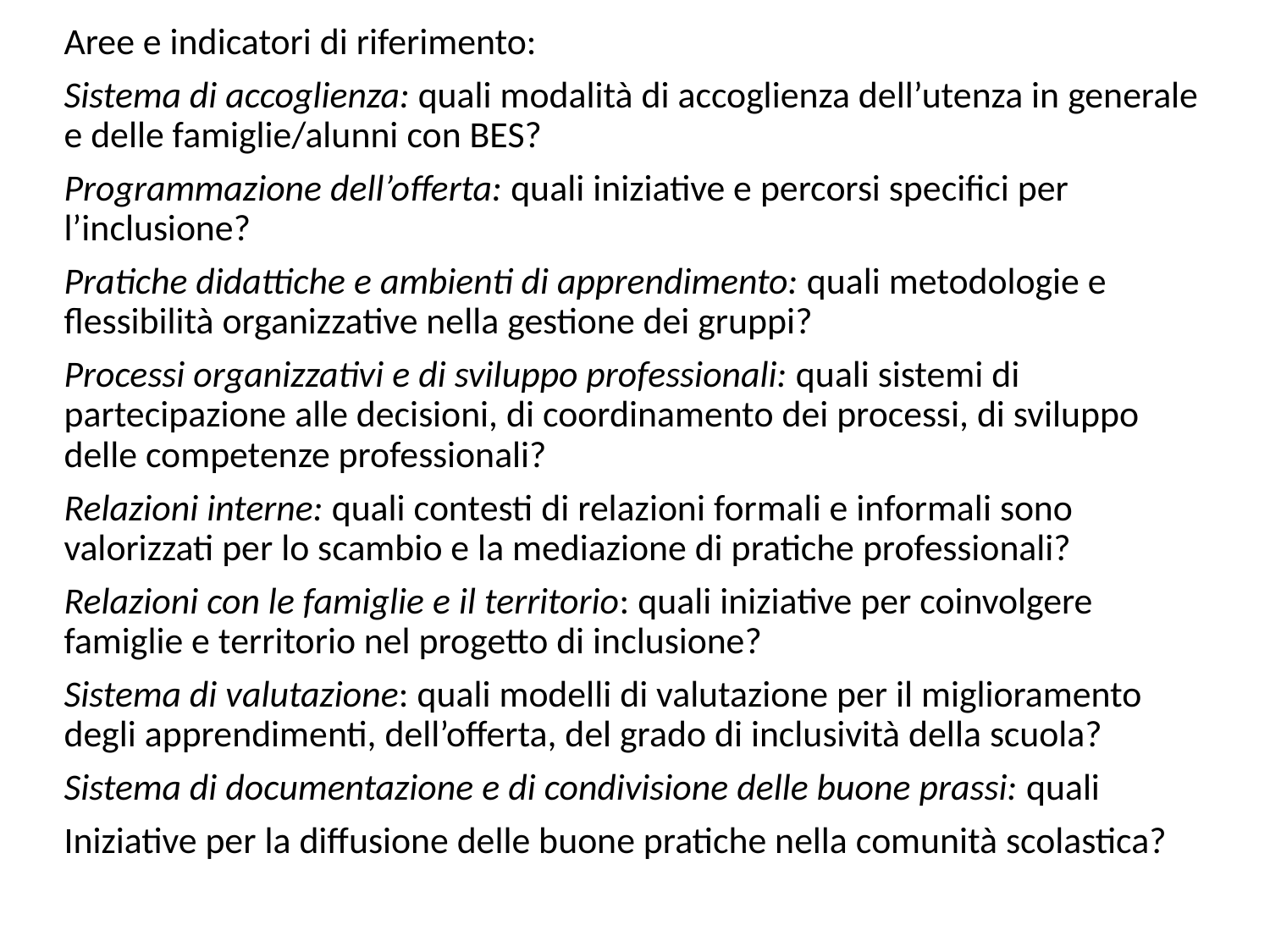

Aree e indicatori di riferimento:
Sistema di accoglienza: quali modalità di accoglienza dell’utenza in generale e delle famiglie/alunni con BES?
Programmazione dell’offerta: quali iniziative e percorsi specifici per l’inclusione?
Pratiche didattiche e ambienti di apprendimento: quali metodologie e flessibilità organizzative nella gestione dei gruppi?
Processi organizzativi e di sviluppo professionali: quali sistemi di partecipazione alle decisioni, di coordinamento dei processi, di sviluppo delle competenze professionali?
Relazioni interne: quali contesti di relazioni formali e informali sono valorizzati per lo scambio e la mediazione di pratiche professionali?
Relazioni con le famiglie e il territorio: quali iniziative per coinvolgere famiglie e territorio nel progetto di inclusione?
Sistema di valutazione: quali modelli di valutazione per il miglioramento degli apprendimenti, dell’offerta, del grado di inclusività della scuola?
Sistema di documentazione e di condivisione delle buone prassi: quali
Iniziative per la diffusione delle buone pratiche nella comunità scolastica?